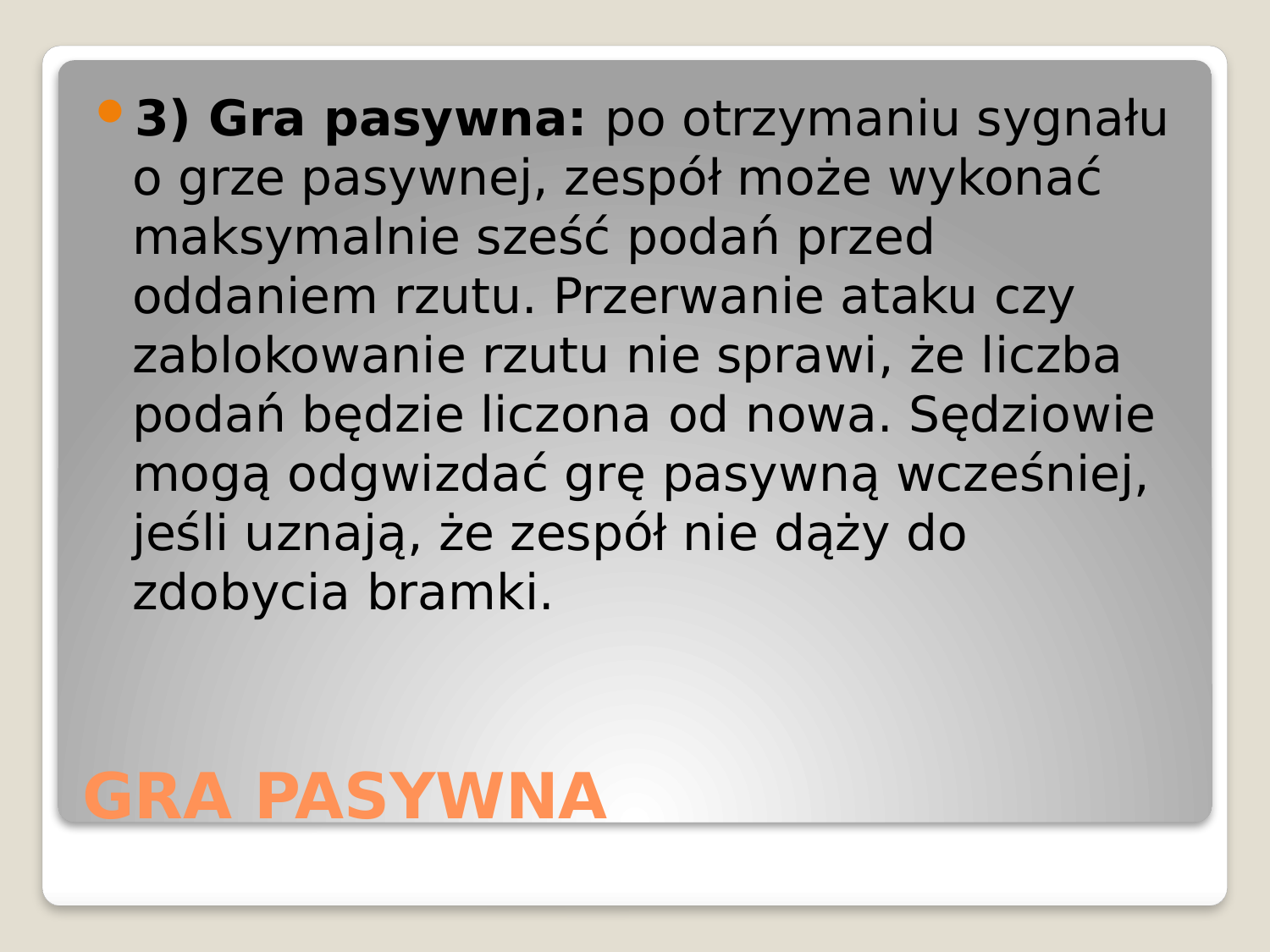

3) Gra pasywna: po otrzymaniu sygnału o grze pasywnej, zespół może wykonać maksymalnie sześć podań przed oddaniem rzutu. Przerwanie ataku czy zablokowanie rzutu nie sprawi, że liczba podań będzie liczona od nowa. Sędziowie mogą odgwizdać grę pasywną wcześniej, jeśli uznają, że zespół nie dąży do zdobycia bramki.

# GRA PASYWNA